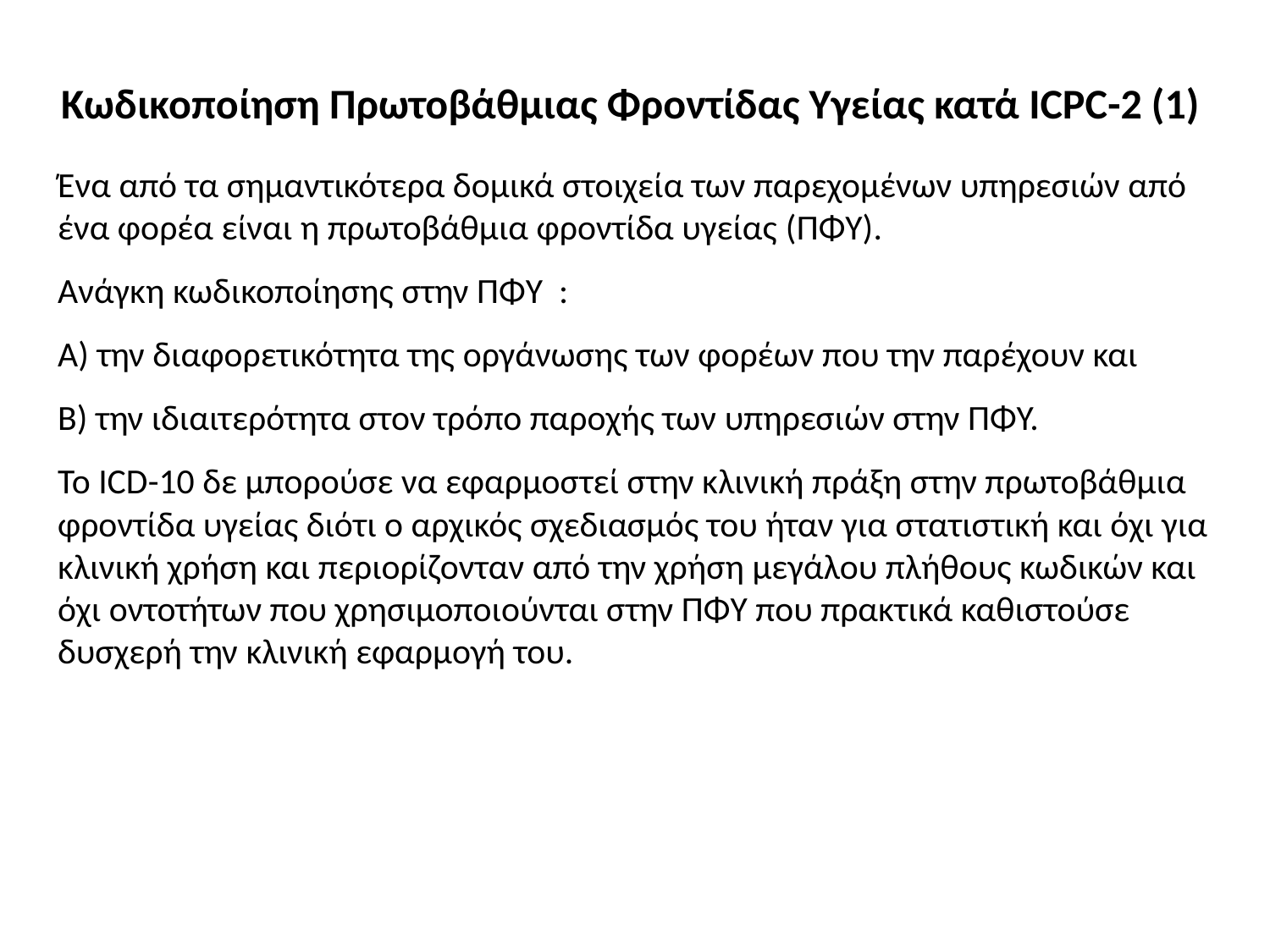

# Κωδικοποίηση Πρωτοβάθμιας Φροντίδας Υγείας κατά ICPC-2 (1)
Ένα από τα σημαντικότερα δομικά στοιχεία των παρεχομένων υπηρεσιών από ένα φορέα είναι η πρωτοβάθμια φροντίδα υγείας (ΠΦΥ).
Aνάγκη κωδικοποίησης στην ΠΦΥ  :
Α) την διαφορετικότητα της οργάνωσης των φορέων που την παρέχουν και
Β) την ιδιαιτερότητα στον τρόπο παροχής των υπηρεσιών στην ΠΦΥ.
Το ICD-10 δε μπορούσε να εφαρμοστεί στην κλινική πράξη στην πρωτοβάθμια φροντίδα υγείας διότι ο αρχικός σχεδιασμός του ήταν για στατιστική και όχι για κλινική χρήση και περιορίζονταν από την χρήση μεγάλου πλήθους κωδικών και όχι οντοτήτων που χρησιμοποιούνται στην ΠΦΥ που πρακτικά καθιστούσε δυσχερή την κλινική εφαρμογή του.